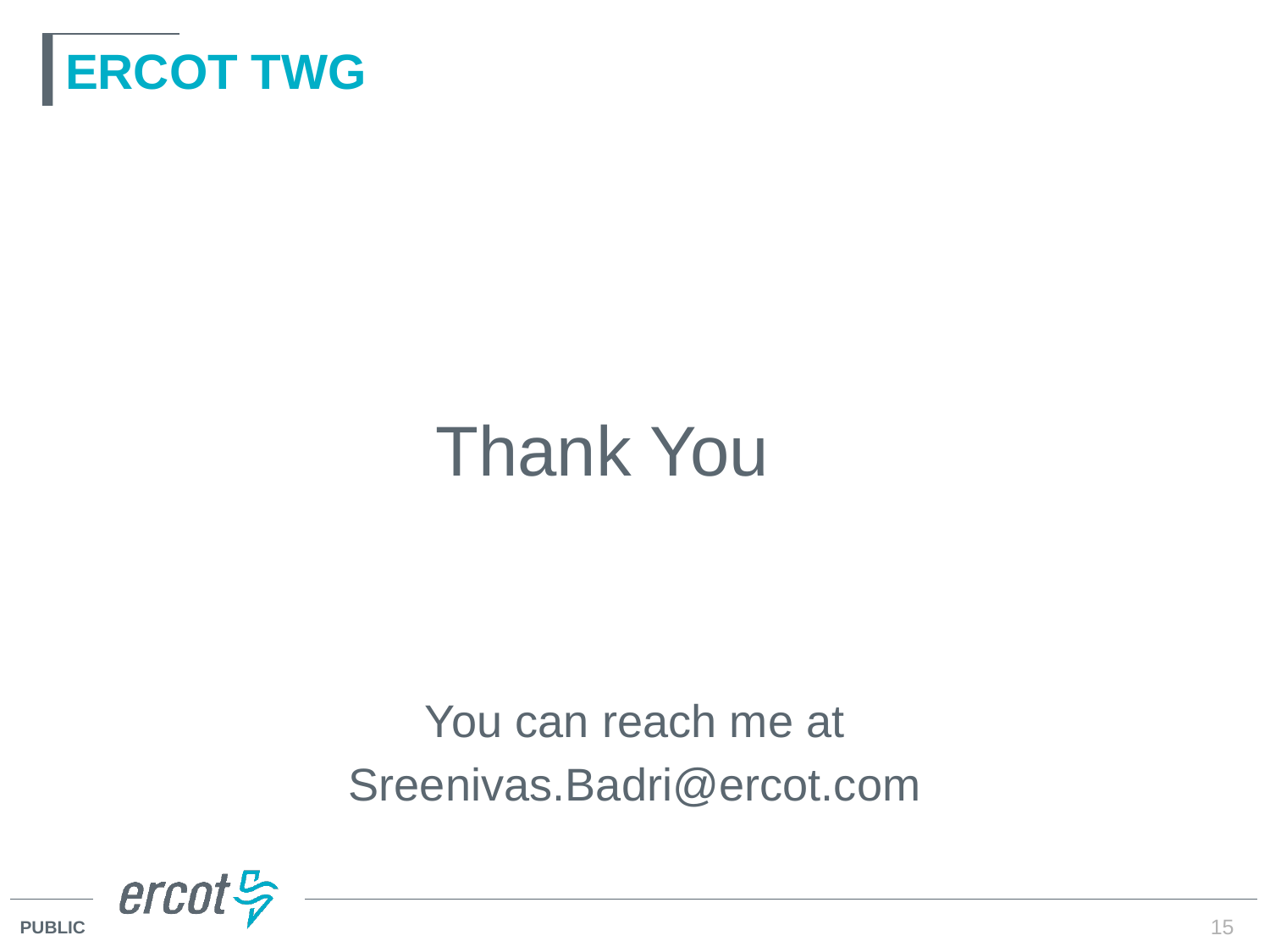

# ERCOT TWG

			Thank You

You can reach me at
Sreenivas.Badri@ercot.com
15